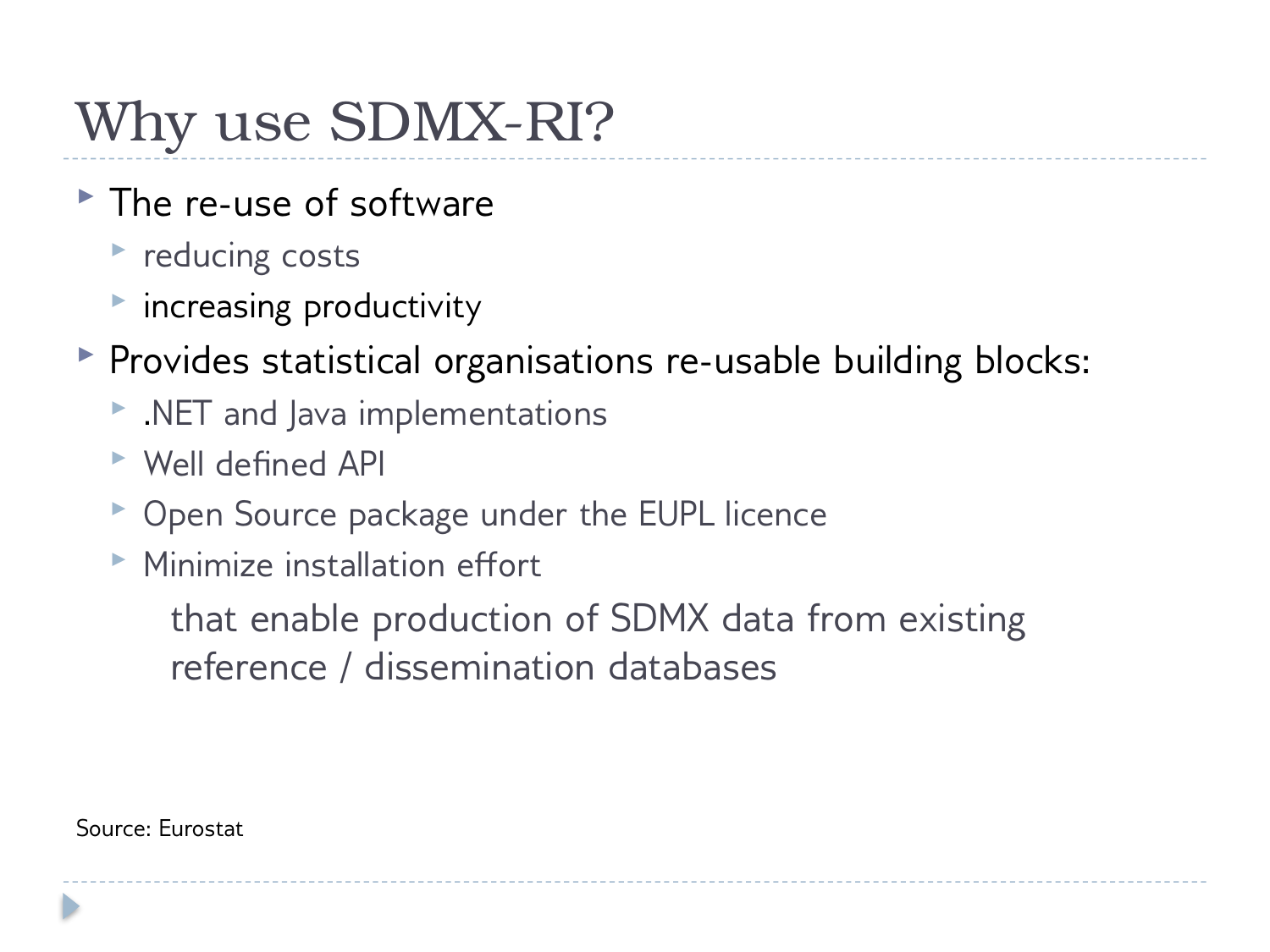

# Why use SDMX-RI?
The re-use of software
reducing costs
increasing productivity
Provides statistical organisations re-usable building blocks:
.NET and Java implementations
Well defined API
Open Source package under the EUPL licence
Minimize installation effort
     that enable production of SDMX data from existing
     reference / dissemination databases

Source: Eurostat